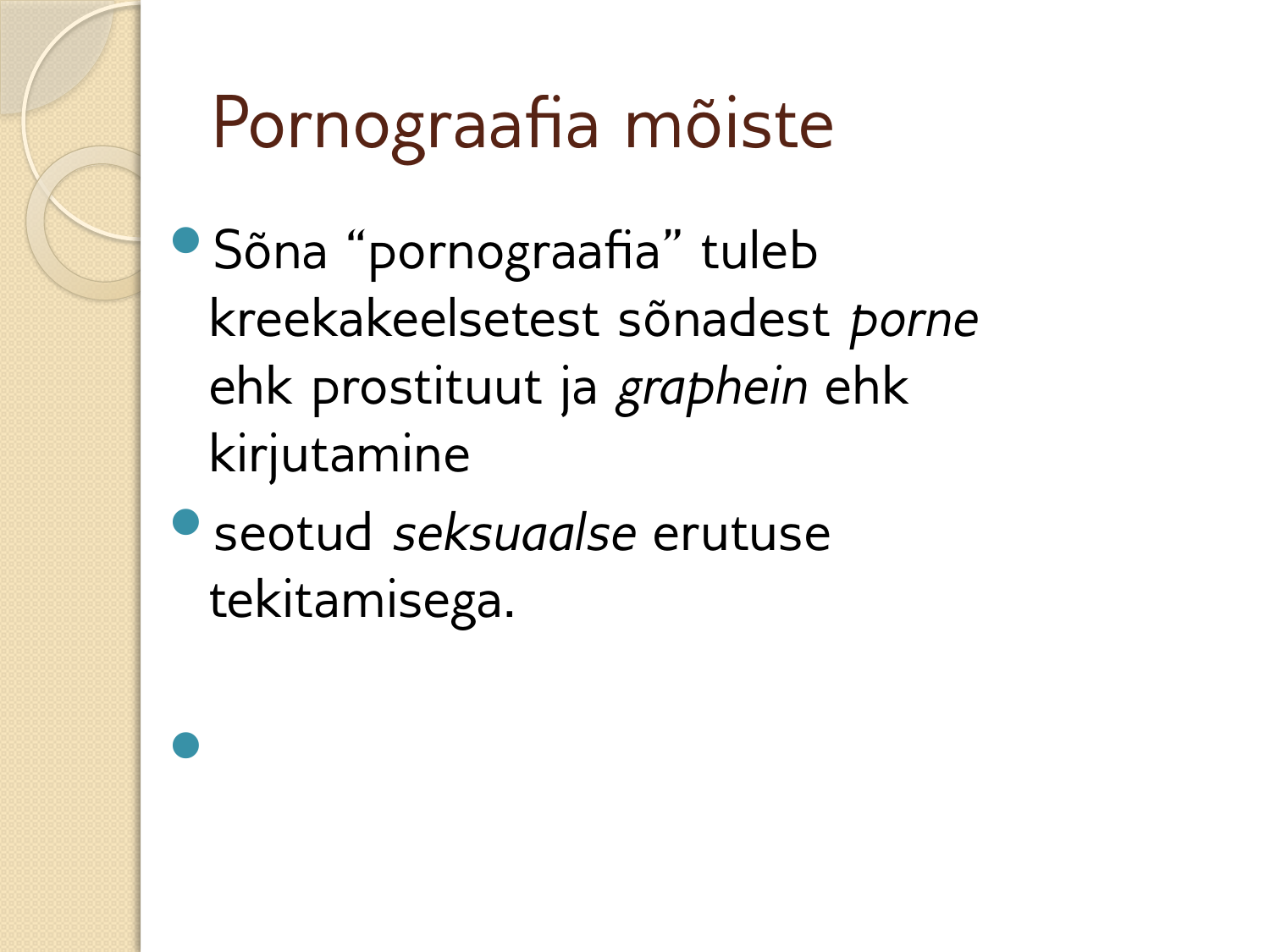

# Pornograafia mõiste
Sõna “pornograafia” tuleb kreekakeelsetest sõnadest porne ehk prostituut ja graphein ehk kirjutamine
seotud seksuaalse erutuse tekitamisega.